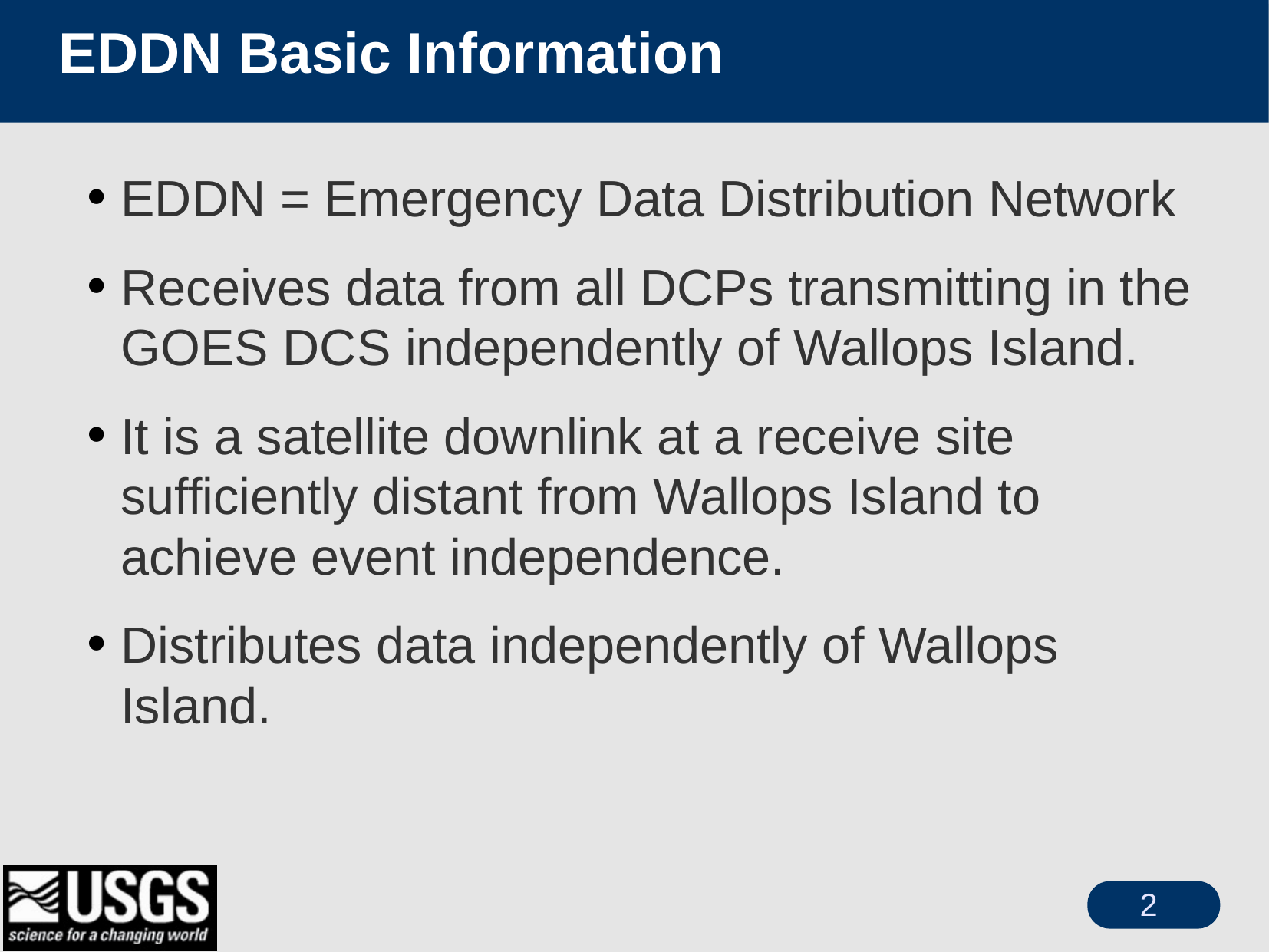

# EDDN Basic Information
EDDN = Emergency Data Distribution Network
Receives data from all DCPs transmitting in the GOES DCS independently of Wallops Island.
It is a satellite downlink at a receive site sufficiently distant from Wallops Island to achieve event independence.
Distributes data independently of Wallops Island.